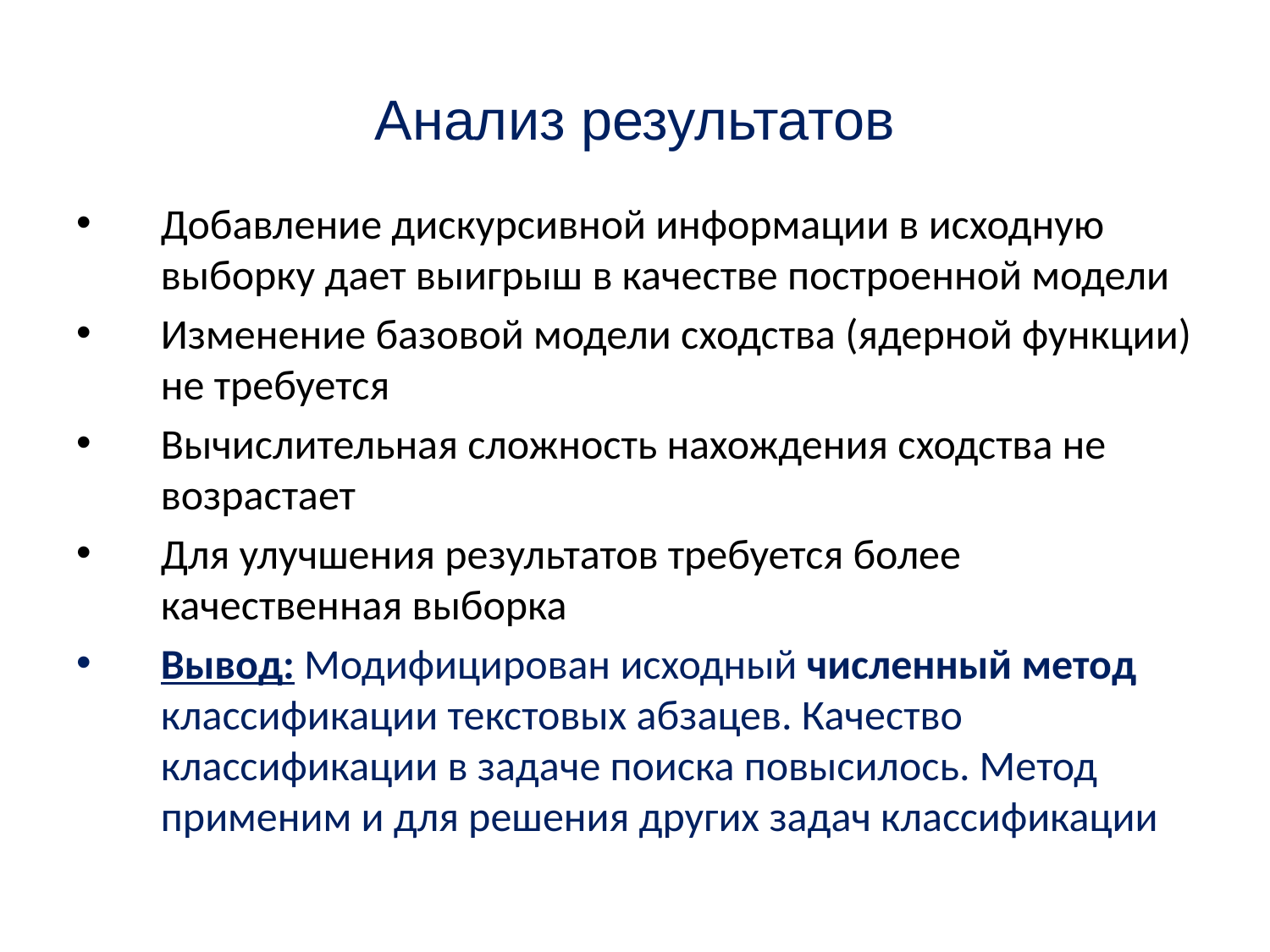

Анализ результатов
Добавление дискурсивной информации в исходную выборку дает выигрыш в качестве построенной модели
Изменение базовой модели сходства (ядерной функции) не требуется
Вычислительная сложность нахождения сходства не возрастает
Для улучшения результатов требуется более качественная выборка
Вывод: Модифицирован исходный численный метод классификации текстовых абзацев. Качество классификации в задаче поиска повысилось. Метод применим и для решения других задач классификации